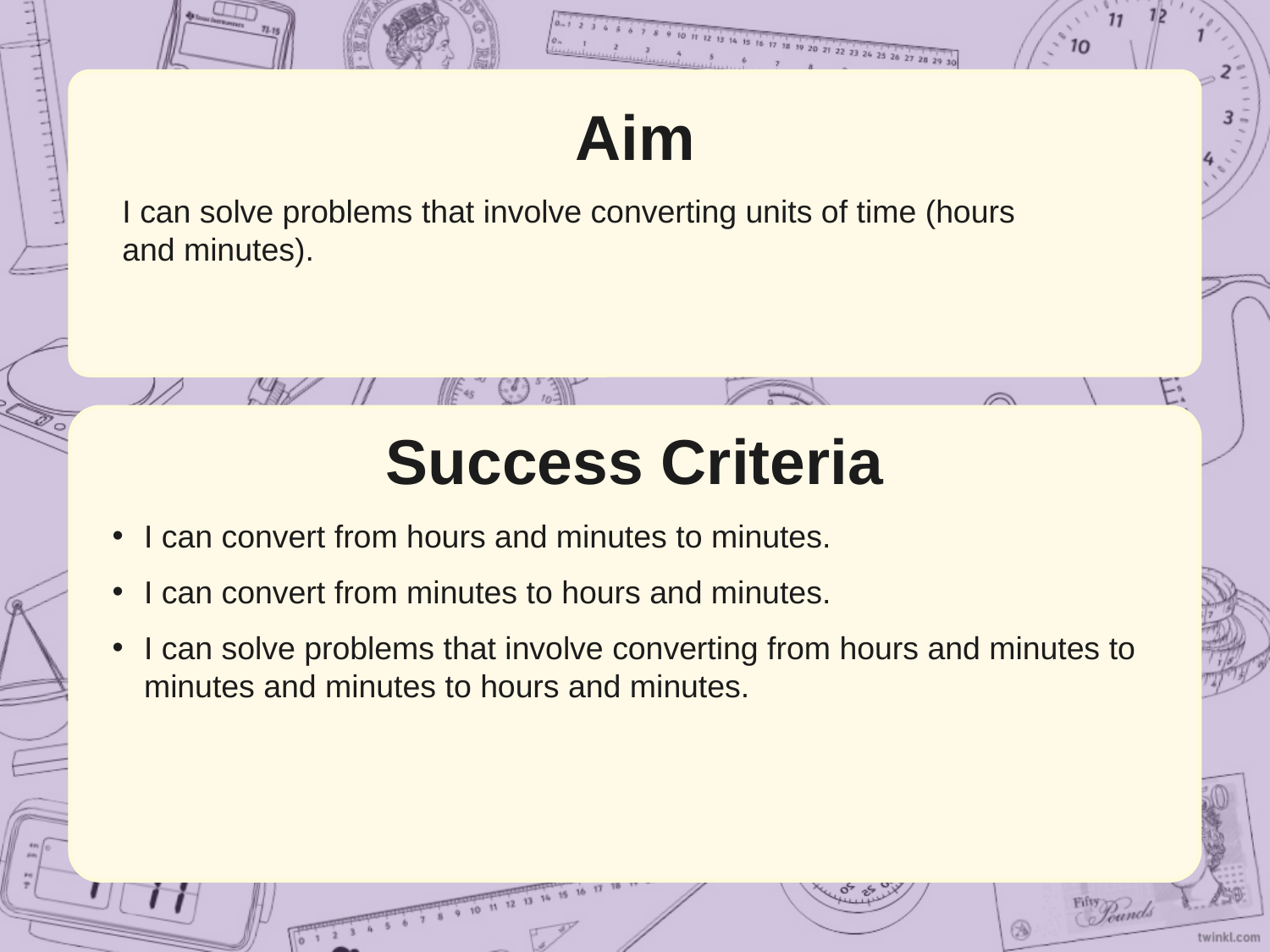

Aim
I can solve problems that involve converting units of time (hours
and minutes).

Success Criteria
I can convert from hours and minutes to minutes.
I can convert from minutes to hours and minutes.
I can solve problems that involve converting from hours and minutes to minutes and minutes to hours and minutes.